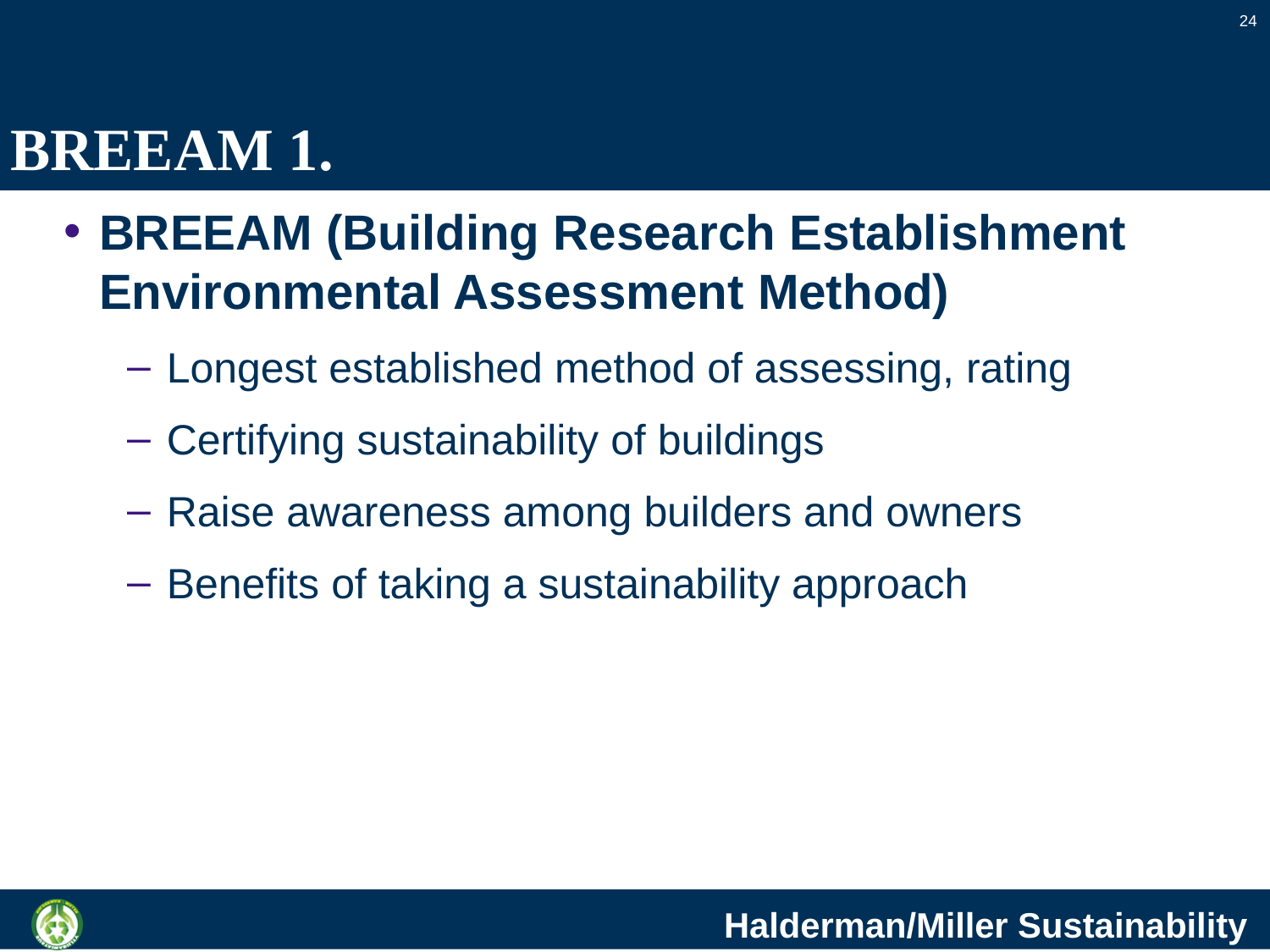

24
# BREEAM 1.
BREEAM (Building Research Establishment Environmental Assessment Method)
Longest established method of assessing, rating
Certifying sustainability of buildings
Raise awareness among builders and owners
Benefits of taking a sustainability approach